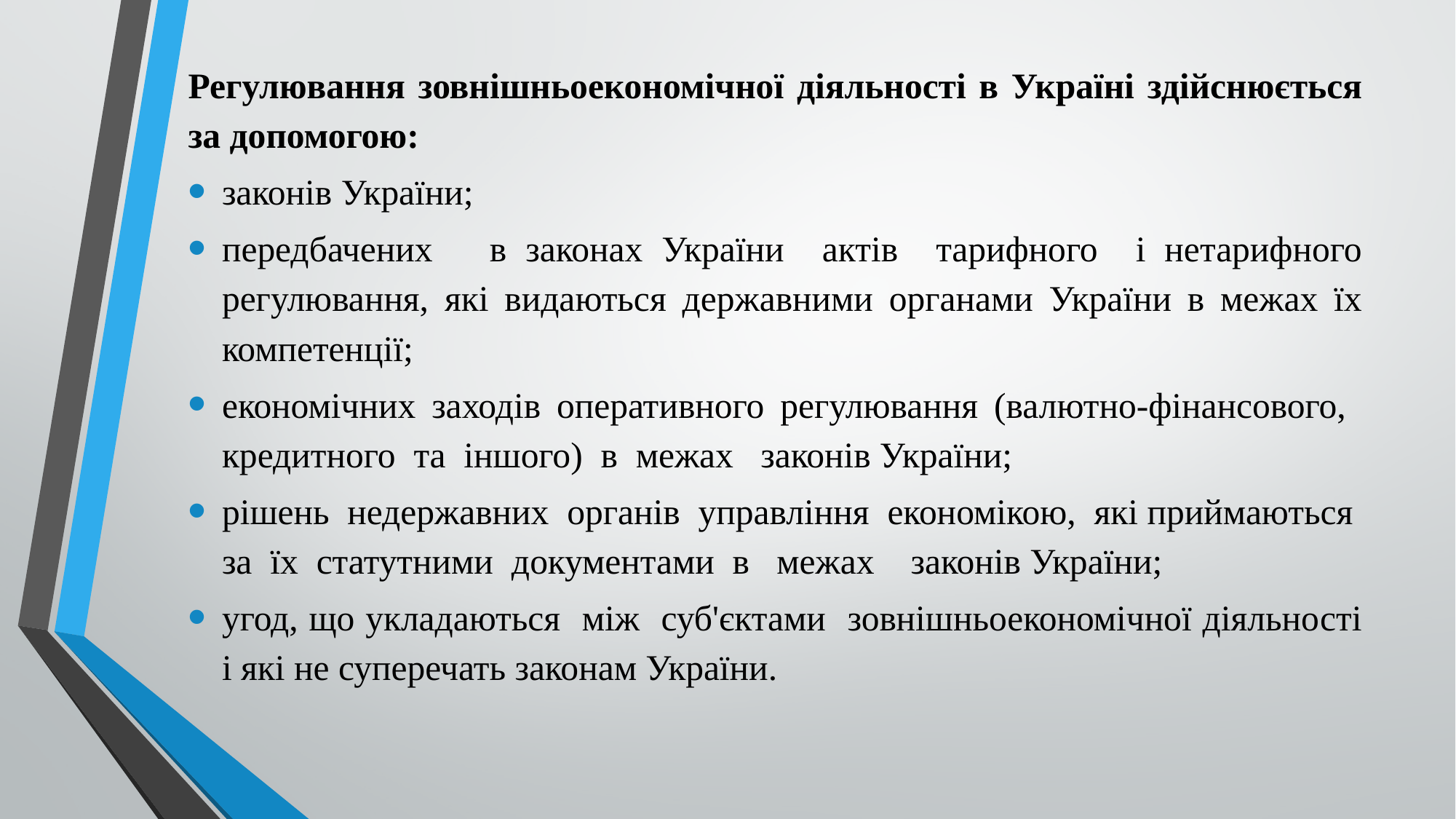

Регулювання зовнішньоекономічної діяльності в Україні здійснюється за допомогою:
законів України;
передбачених   в законах України  актів  тарифного  і нетарифного регулювання, які видаються державними органами України в межах їх компетенції;
економічних заходів оперативного регулювання (валютно-фінансового,  кредитного  та  іншого)  в  межах   законів України;
рішень  недержавних  органів  управління  економікою,  які приймаються  за  їх  статутними  документами  в   межах    законів України;
угод, що укладаються  між  суб'єктами  зовнішньоекономічної діяльності і які не суперечать законам України.